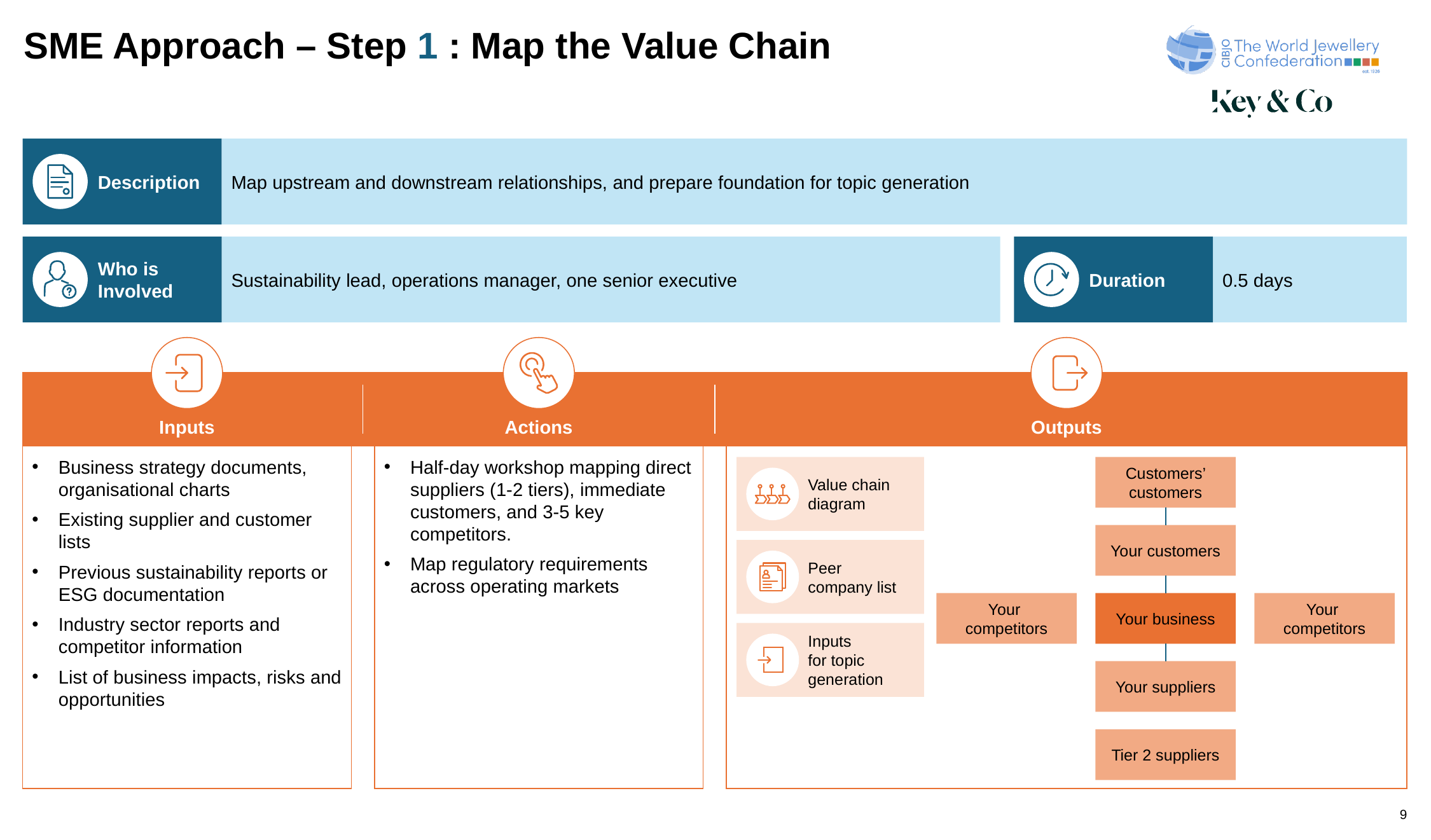

# SME Approach – Step 1 : Map the Value Chain
Description
Map upstream and downstream relationships, and prepare foundation for topic generation

Who is Involved
Sustainability lead, operations manager, one senior executive
Duration
0.5 days

Inputs
Actions
Outputs
Business strategy documents, organisational charts
Existing supplier and customer lists
Previous sustainability reports or ESG documentation
Industry sector reports and competitor information
List of business impacts, risks and opportunities
Half-day workshop mapping direct suppliers (1-2 tiers), immediate customers, and 3-5 key competitors.
Map regulatory requirements across operating markets

Value chain diagram

Customers’ customers
Your customers
Your
competitors
Your business
Your
competitors
Your suppliers
Tier 2 suppliers
Peer
company list

Inputs
for topic generation

9